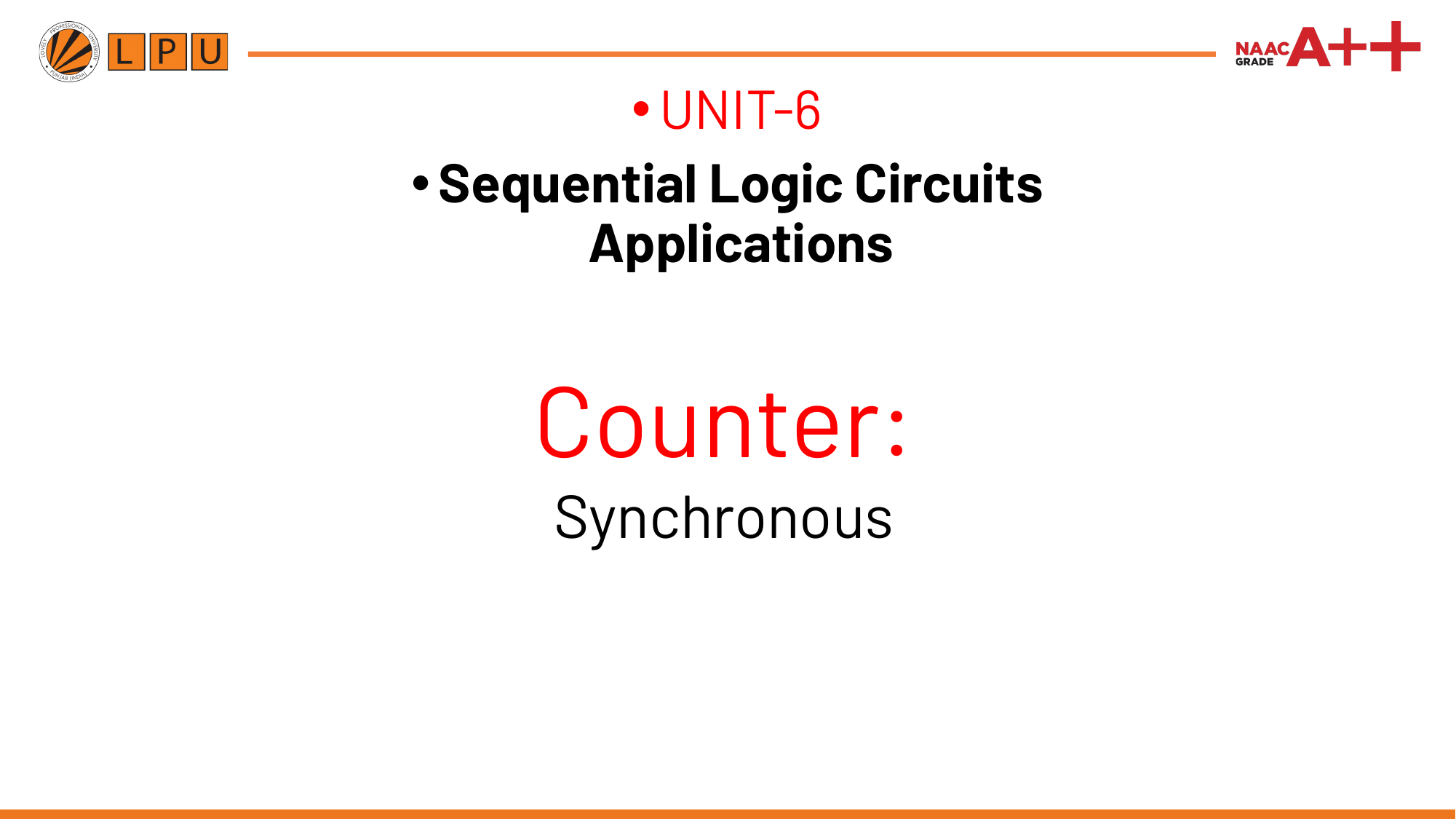

UNIT-6
Sequential Logic Circuits Applications
# Counter: Synchronous